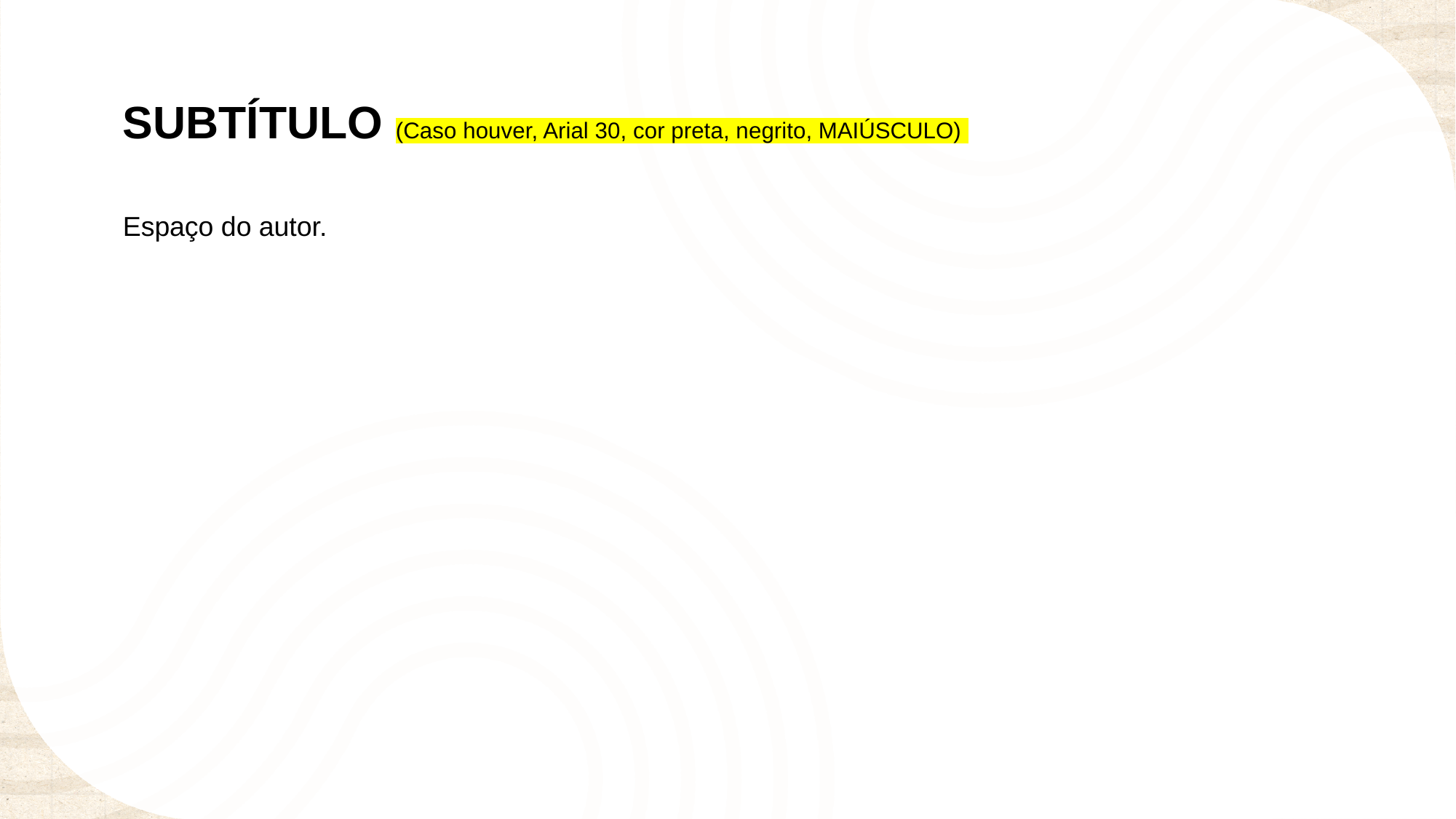

# SUBTÍTULO (Caso houver, Arial 30, cor preta, negrito, MAIÚSCULO)
Espaço do autor.